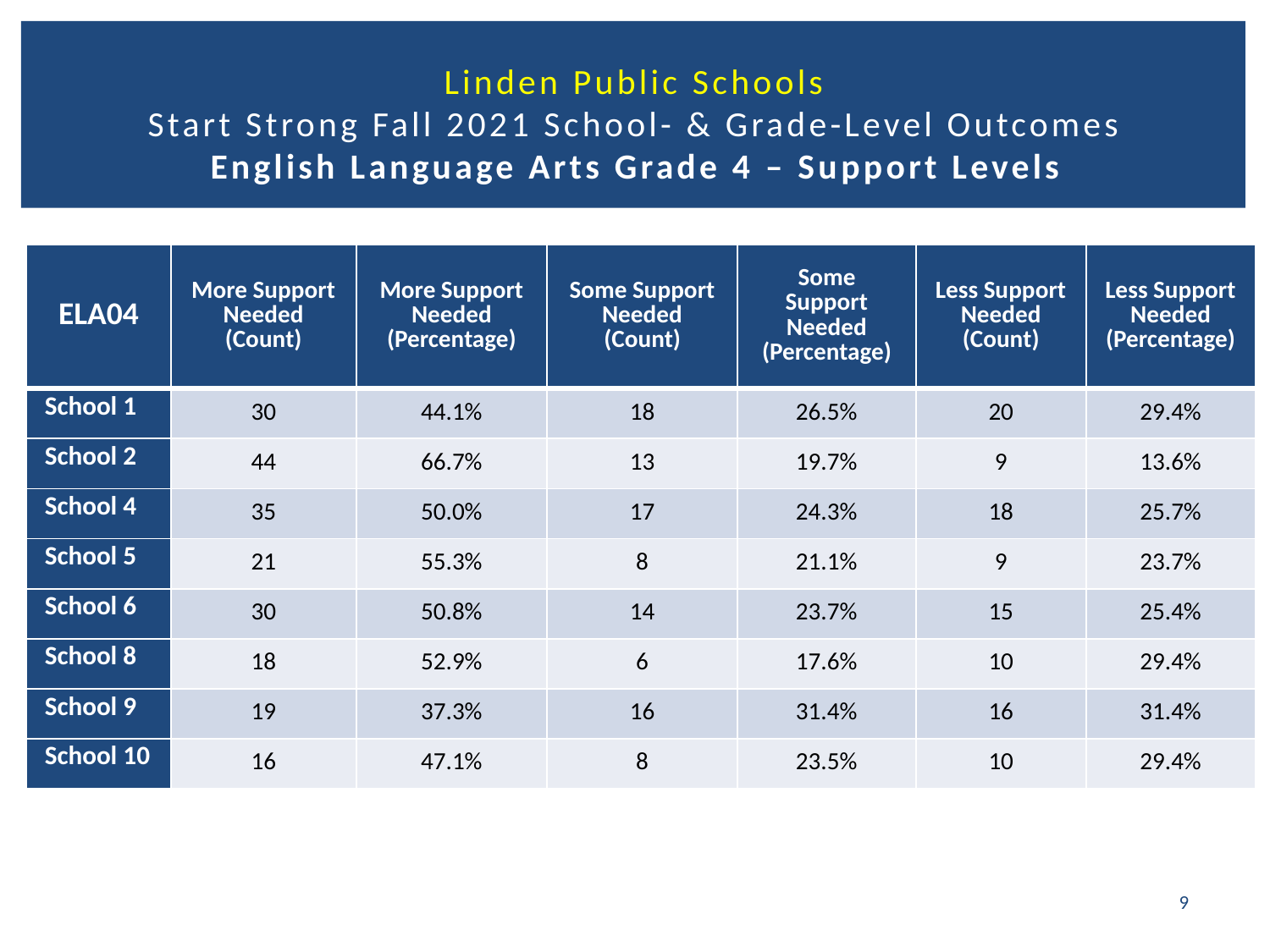

# Linden Public Schools Start Strong Fall 2021 School- & Grade-Level Outcomes English Language Arts Grade 4 – Support Levels
| ELA04 | More Support Needed (Count) | More Support Needed (Percentage) | Some Support Needed (Count) | Some Support Needed (Percentage) | Less Support Needed (Count) | Less Support Needed (Percentage) |
| --- | --- | --- | --- | --- | --- | --- |
| School 1 | 30 | 44.1% | 18 | 26.5% | 20 | 29.4% |
| School 2 | 44 | 66.7% | 13 | 19.7% | 9 | 13.6% |
| School 4 | 35 | 50.0% | 17 | 24.3% | 18 | 25.7% |
| School 5 | 21 | 55.3% | 8 | 21.1% | 9 | 23.7% |
| School 6 | 30 | 50.8% | 14 | 23.7% | 15 | 25.4% |
| School 8 | 18 | 52.9% | 6 | 17.6% | 10 | 29.4% |
| School 9 | 19 | 37.3% | 16 | 31.4% | 16 | 31.4% |
| School 10 | 16 | 47.1% | 8 | 23.5% | 10 | 29.4% |
9